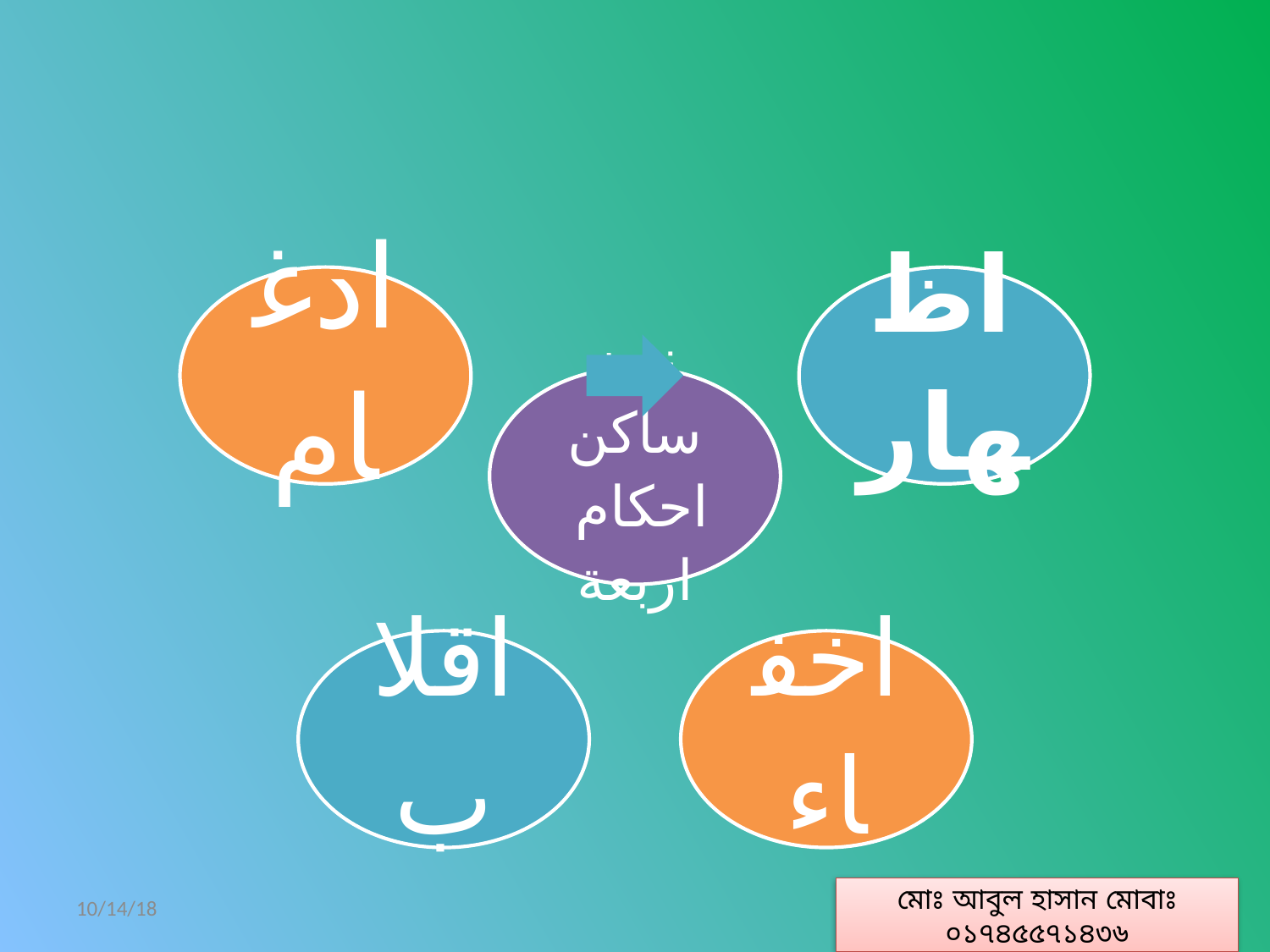

نون ساكن احكام  اربعة
اظهار
اخفاء
ادغام
মোঃ আবুল হাসান মোবাঃ ০১৭৪৫৫৭১৪৩৬
10/14/18